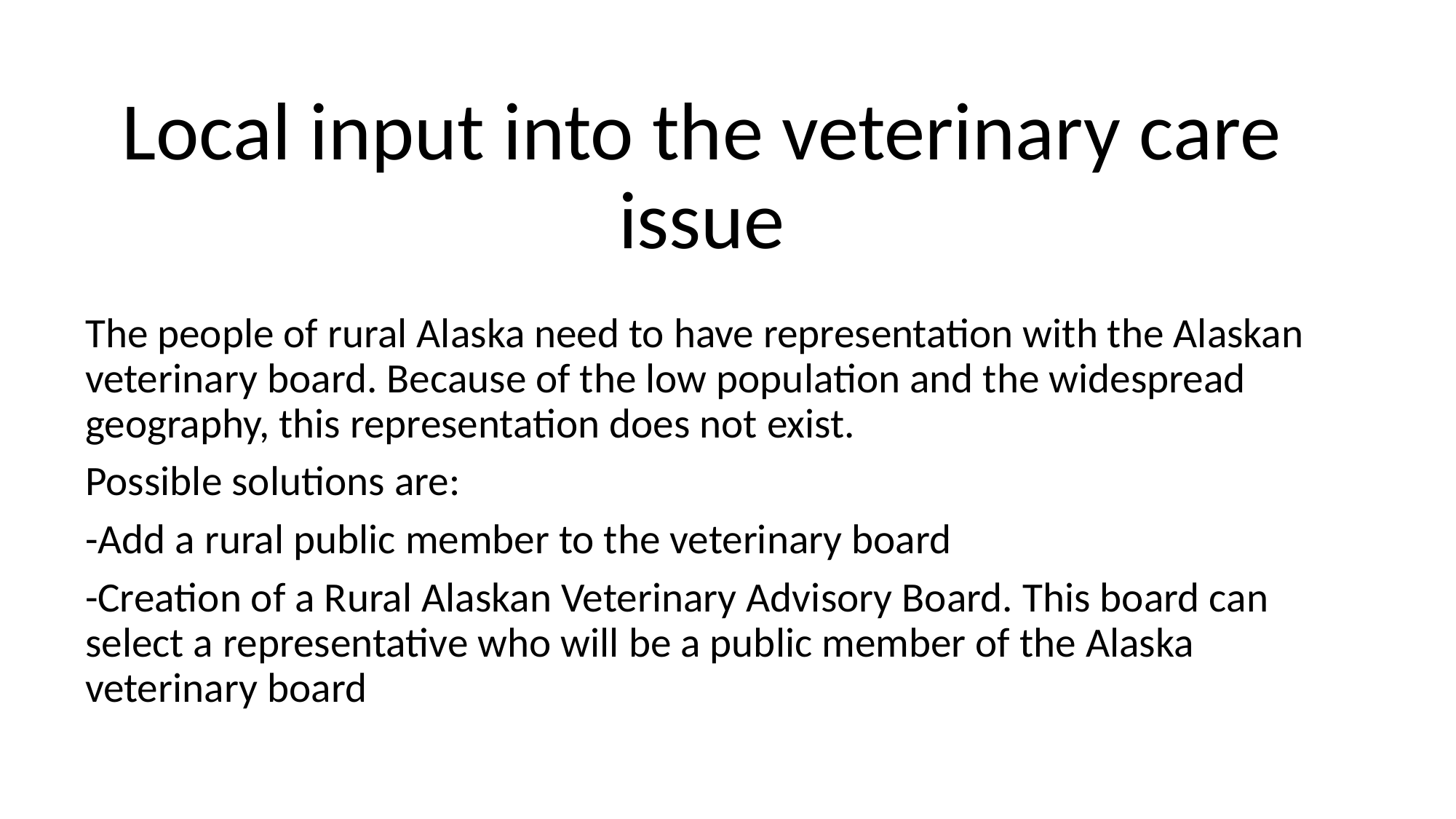

# Local input into the veterinary care issue
The people of rural Alaska need to have representation with the Alaskan veterinary board. Because of the low population and the widespread geography, this representation does not exist.
Possible solutions are:
-Add a rural public member to the veterinary board
-Creation of a Rural Alaskan Veterinary Advisory Board. This board can select a representative who will be a public member of the Alaska veterinary board